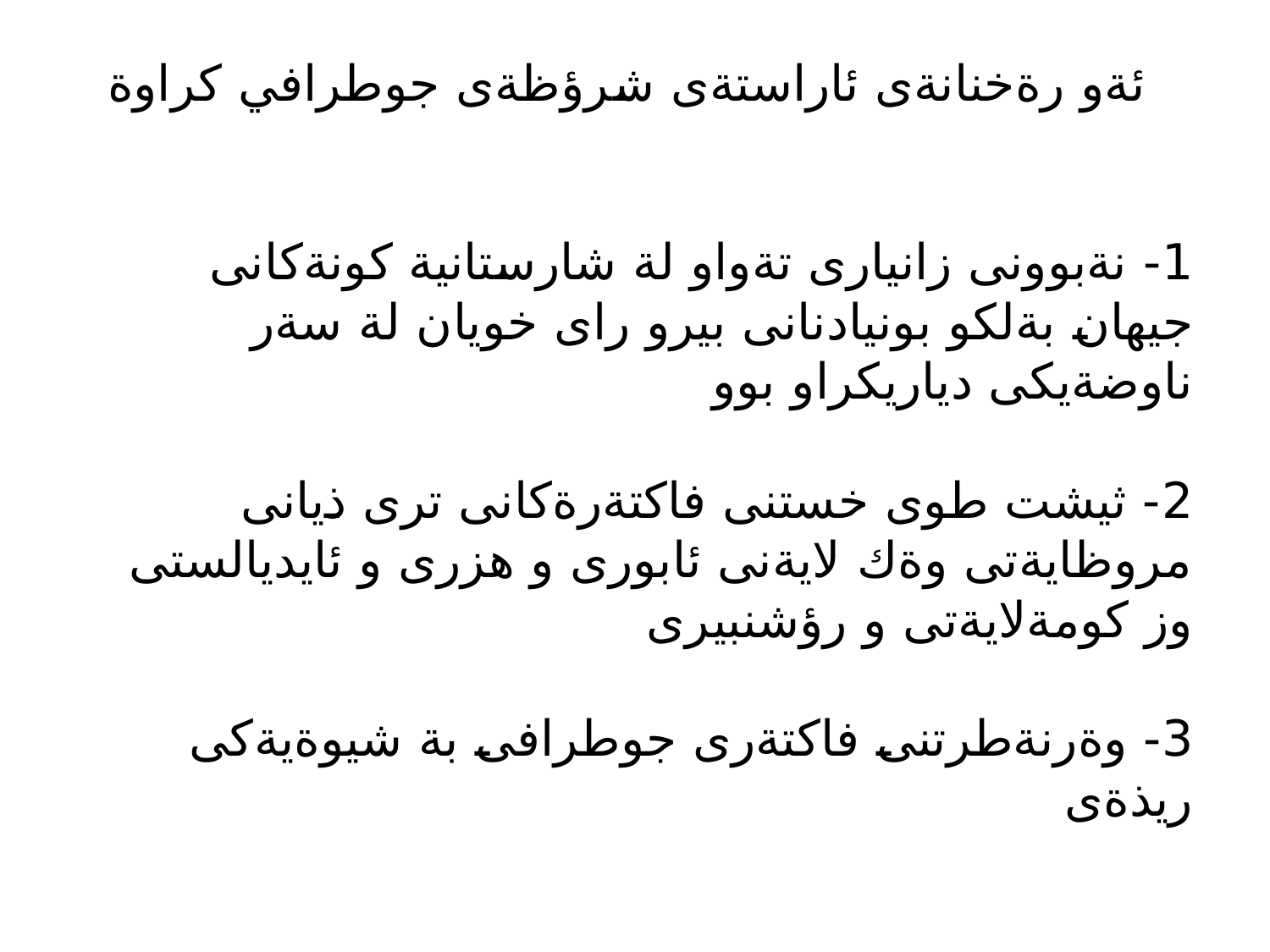

# ئةو رةخنانةى ئاراستةى شرؤظةى جوطرافي كراوة 1- نةبوونى زانيارى تةواو لة شارستانية كونةكانى جيهان بةلكو بونيادنانى بيرو راى خويان لة سةر ناوضةيكى دياريكراو بوو 2- ثيشت طوى خستنى فاكتةرةكانى ترى ذيانى مروظايةتى وةك لايةنى ئابورى و هزرى و ئايديالستى  وز كومةلايةتى و رؤشنبيرى 3- وةرنةطرتنى فاكتةرى جوطرافى بة شيوةيةكى ريذةى